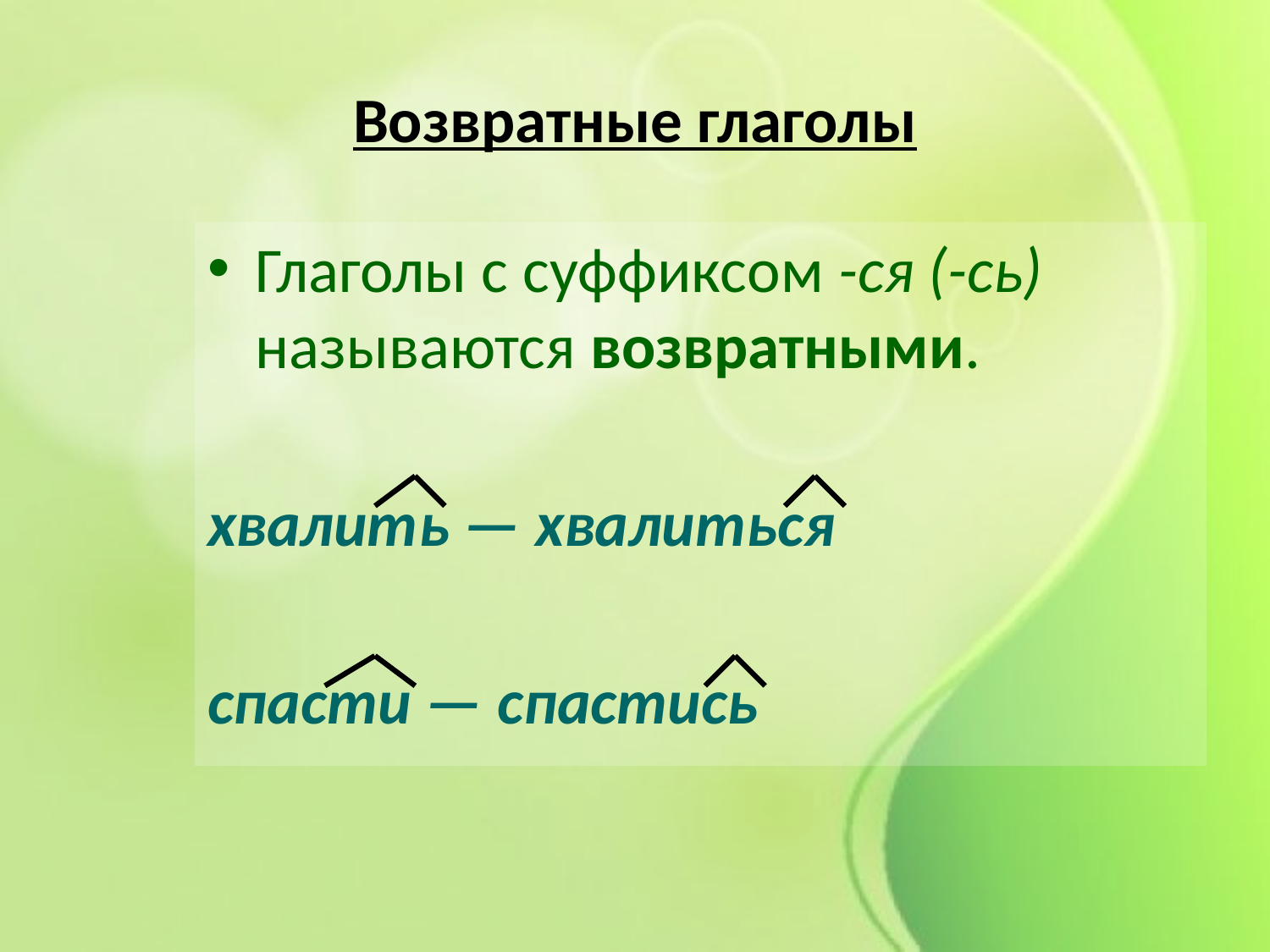

Возвратные глаголы
Глаголы с суффиксом -ся (-сь) называются возвратными.

хвалить — хвалиться

спасти — спастись